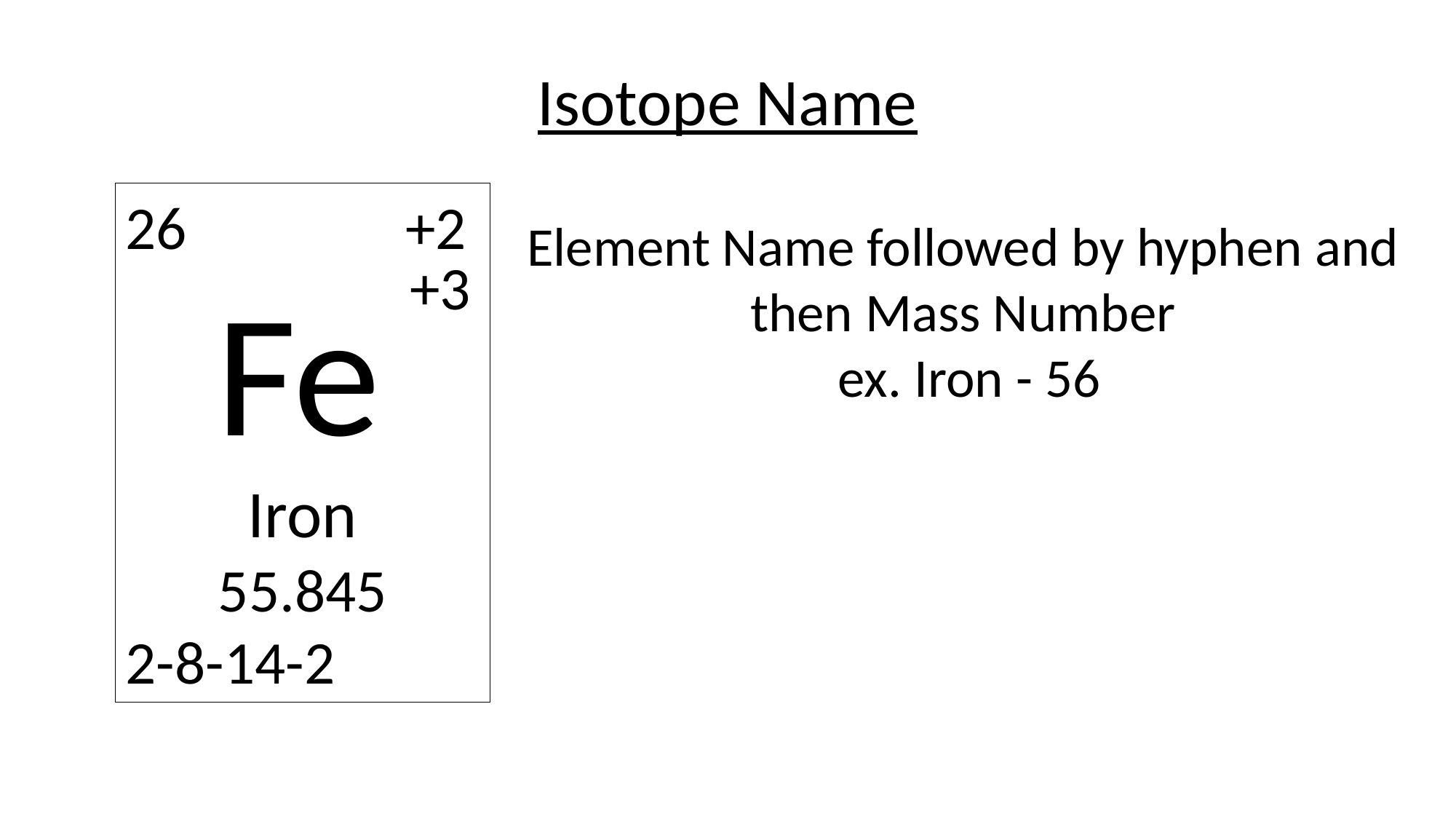

# Isotope Name
26                +2
      Fe
Iron
55.845
2-8-14-2
Element Name followed by hyphen and then Mass Number
 ex. Iron - 56
+3